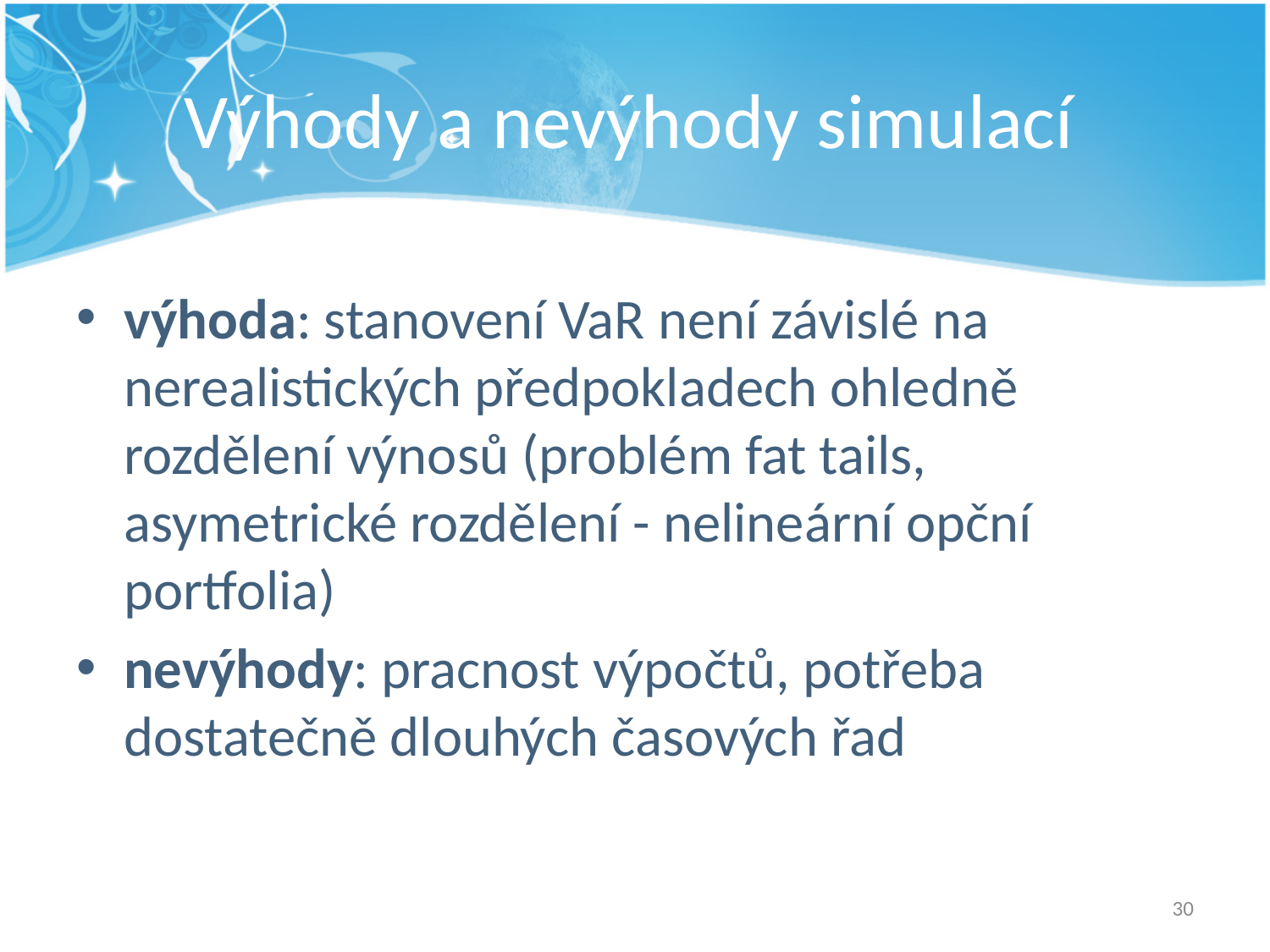

# Výhody a nevýhody simulací
výhoda: stanovení VaR není závislé na nerealistických předpokladech ohledně rozdělení výnosů (problém fat tails, asymetrické rozdělení - nelineární opční portfolia)
nevýhody: pracnost výpočtů, potřeba dostatečně dlouhých časových řad
30